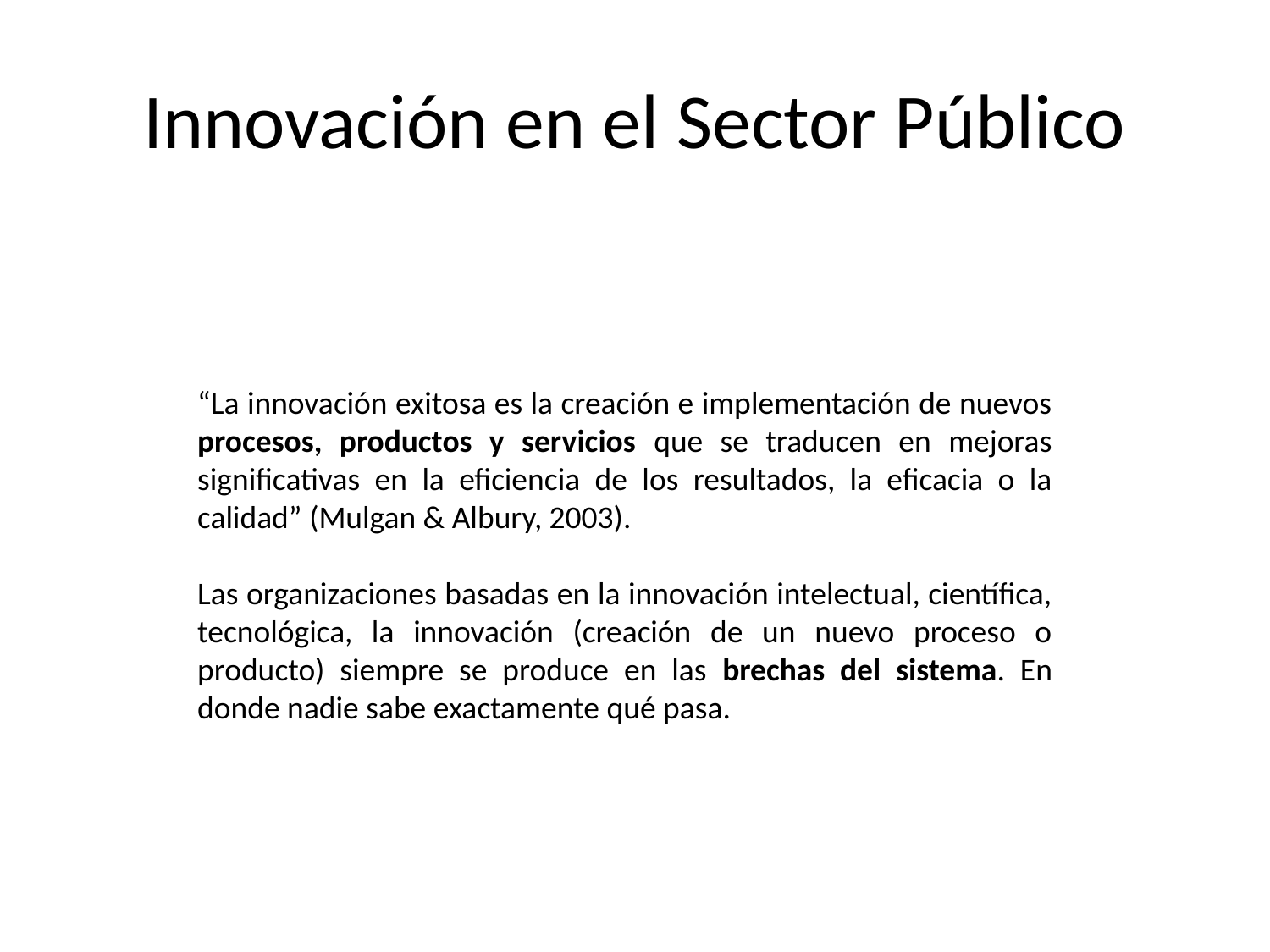

# Innovación en el Sector Público
“La innovación exitosa es la creación e implementación de nuevos procesos, productos y servicios que se traducen en mejoras significativas en la eficiencia de los resultados, la eficacia o la calidad” (Mulgan & Albury, 2003).

Las organizaciones basadas en la innovación intelectual, científica, tecnológica, la innovación (creación de un nuevo proceso o producto) siempre se produce en las brechas del sistema. En donde nadie sabe exactamente qué pasa.